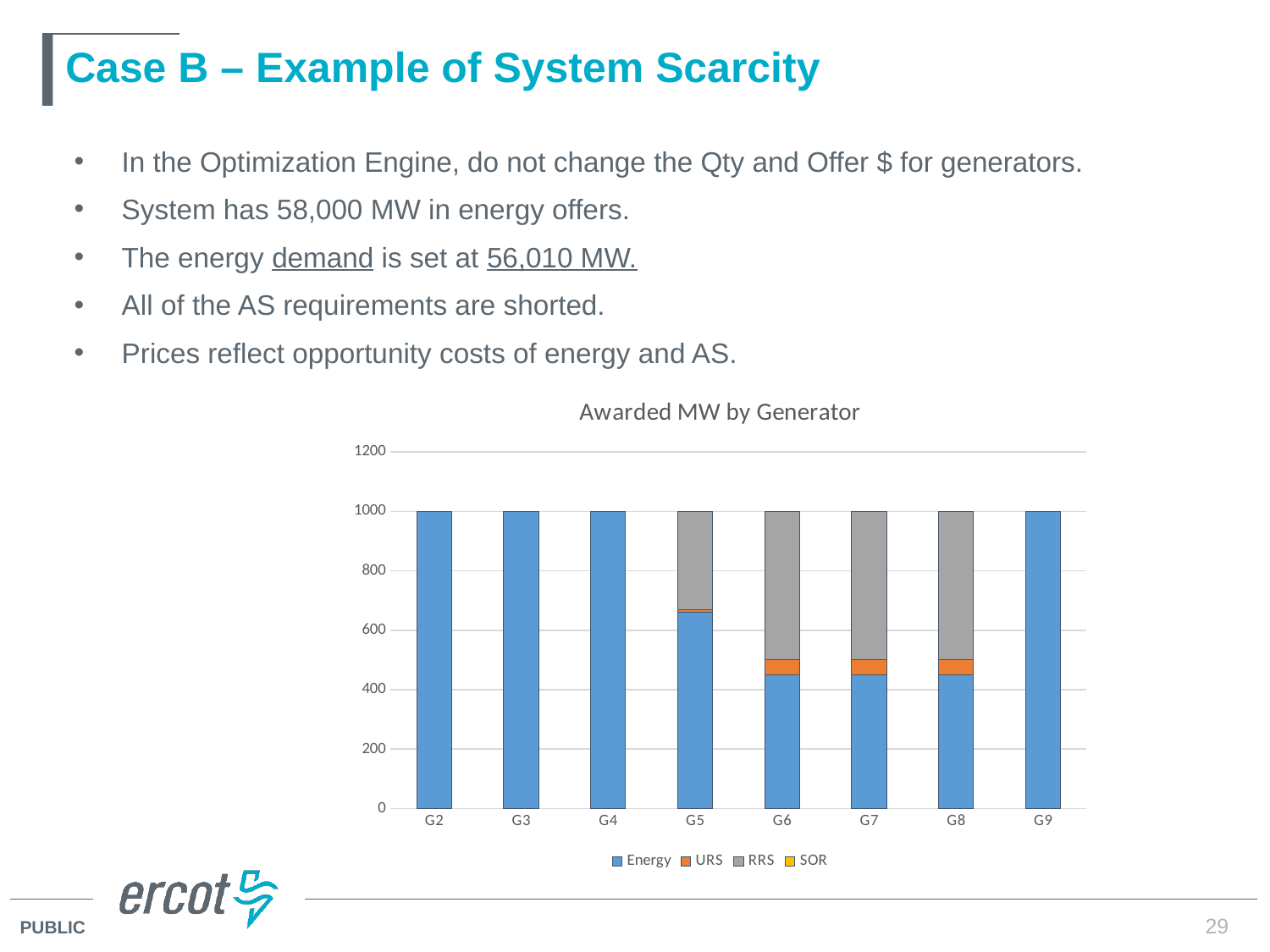

# Case B – Example of System Scarcity
In the Optimization Engine, do not change the Qty and Offer $ for generators.
System has 58,000 MW in energy offers.
The energy demand is set at 56,010 MW.
All of the AS requirements are shorted.
Prices reflect opportunity costs of energy and AS.

### Chart: Awarded MW by Generator

| Category | Energy | URS | RRS | SOR |
|---|---|---|---|---|
| G2 | 1000.0 | 0.0 | 0.0 | 0.0 |
| G3 | 1000.0 | 0.0 | 0.0 | 0.0 |
| G4 | 1000.0 | 0.0 | 0.0 | 0.0 |
| G5 | 660.0 | 10.0 | 330.0 | 0.0 |
| G6 | 450.0 | 50.0 | 500.0 | 0.0 |
| G7 | 450.0 | 50.0 | 500.0 | 0.0 |
| G8 | 450.0 | 50.0 | 500.0 | 0.0 |
| G9 | 1000.0 | 0.0 | 0.0 | 0.0 |
29